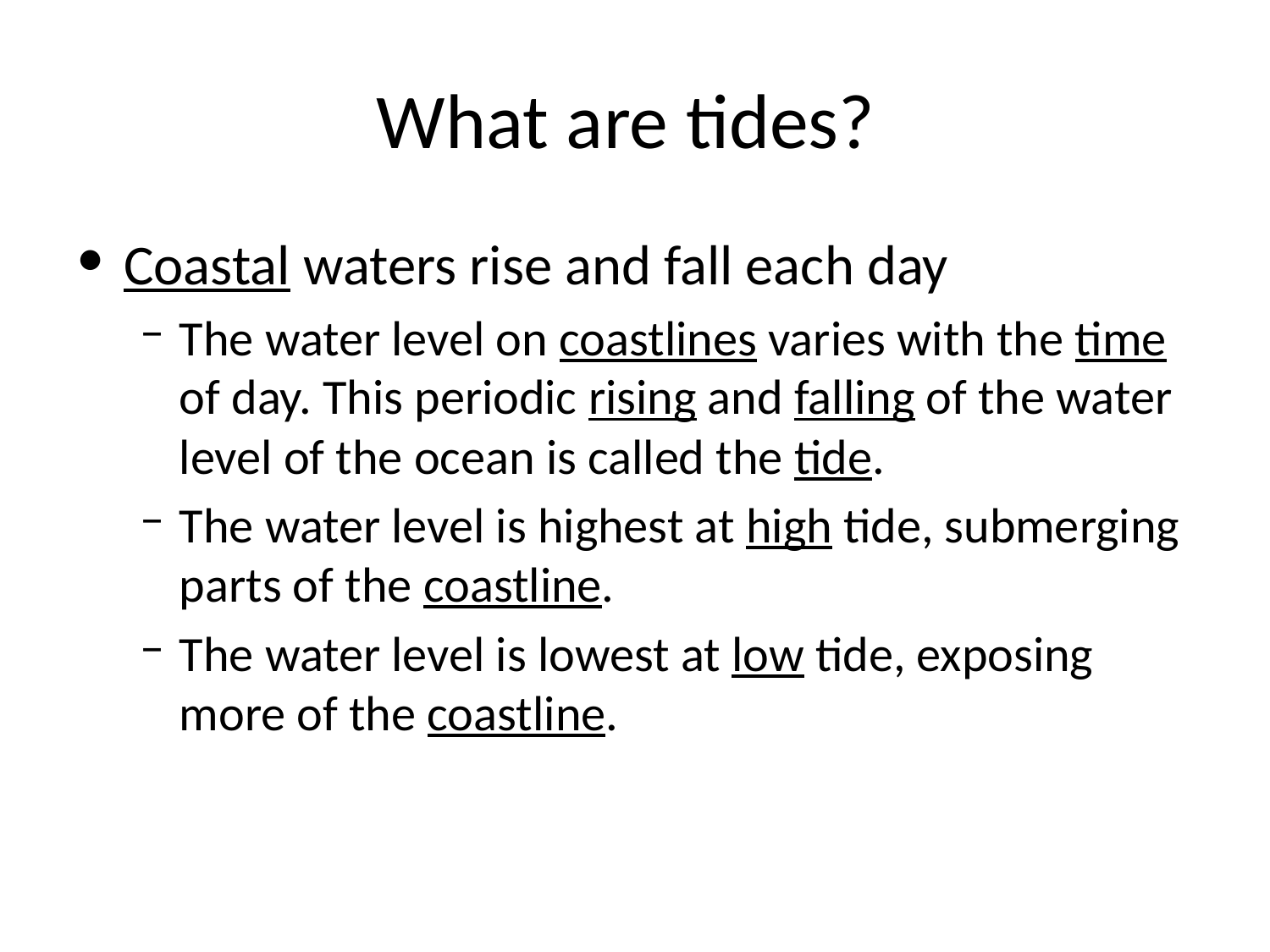

# What are tides?
Coastal waters rise and fall each day
The water level on coastlines varies with the time of day. This periodic rising and falling of the water level of the ocean is called the tide.
The water level is highest at high tide, submerging parts of the coastline.
The water level is lowest at low tide, exposing more of the coastline.